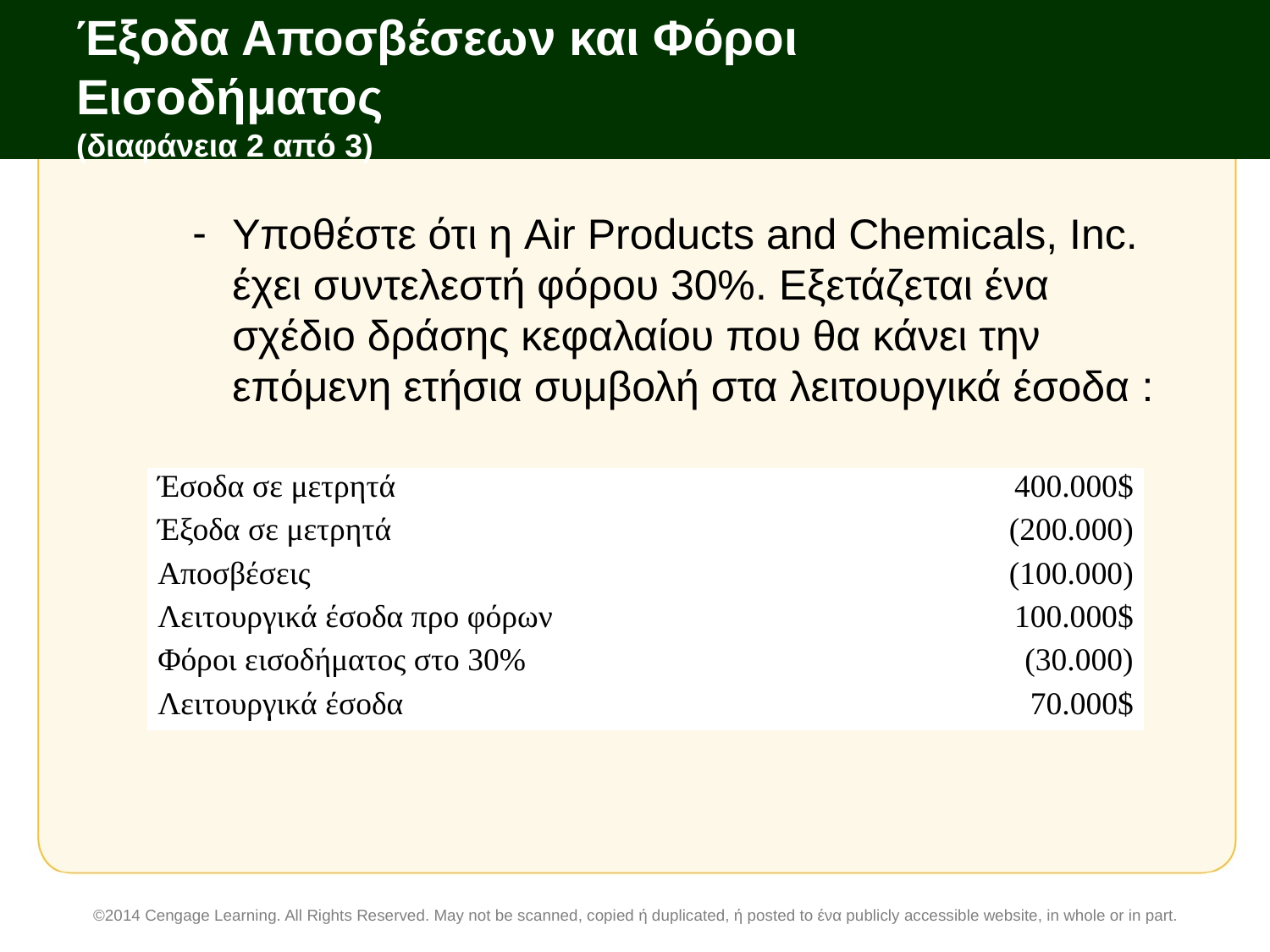

# Έξοδα Αποσβέσεων και Φόροι Εισοδήματος (διαφάνεια 2 από 3)
Υποθέστε ότι η Air Products and Chemicals, Inc. έχει συντελεστή φόρου 30%. Εξετάζεται ένα σχέδιο δράσης κεφαλαίου που θα κάνει την επόμενη ετήσια συμβολή στα λειτουργικά έσοδα :
| Έσοδα σε μετρητά | 400.000$ |
| --- | --- |
| Έξοδα σε μετρητά | (200.000) |
| Αποσβέσεις | (100.000) |
| Λειτουργικά έσοδα προ φόρων | 100.000$ |
| Φόροι εισοδήματος στο 30% | (30.000) |
| Λειτουργικά έσοδα | 70.000$ |
©2014 Cengage Learning. All Rights Reserved. May not be scanned, copied ή duplicated, ή posted to ένα publicly accessible website, in whole or in part.